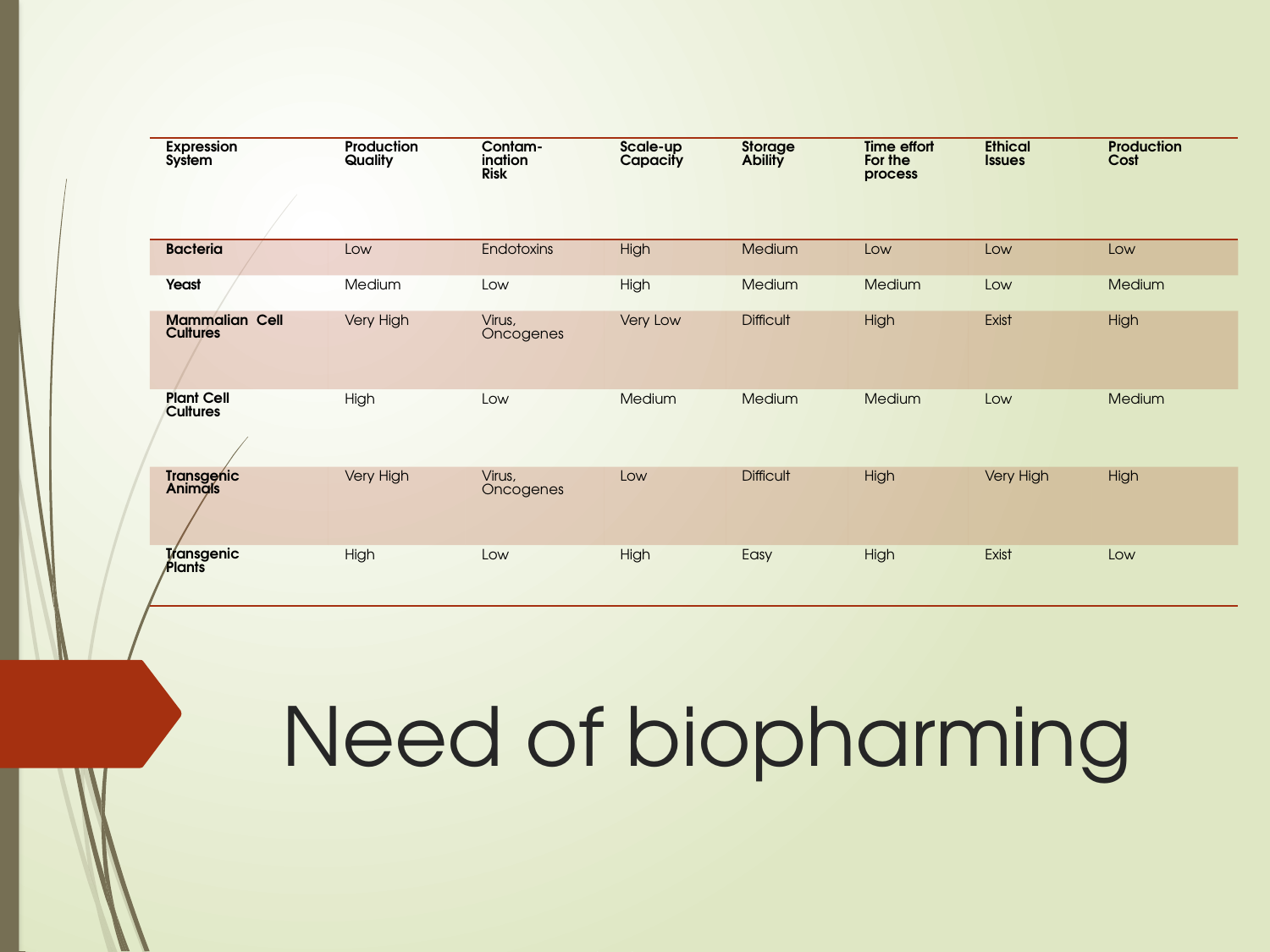

| Expression System | Production Quality | Contam- ination Risk | Scale-up Capacity | Storage Ability | Time effort For the process | Ethical Issues | Production Cost |
| --- | --- | --- | --- | --- | --- | --- | --- |
| Bacteria | Low | Endotoxins | High | Medium | Low | Low | Low |
| Yeast | Medium | Low | High | Medium | Medium | Low | Medium |
| Mammalian Cell Cultures | Very High | Virus, Oncogenes | Very Low | Difficult | High | Exist | High |
| Plant Cell Cultures | High | Low | Medium | Medium | Medium | Low | Medium |
| Transgenic Animals | Very High | Virus, Oncogenes | Low | Difficult | High | Very High | High |
| Transgenic Plants | High | Low | High | Easy | High | Exist | Low |

# Need of biopharming